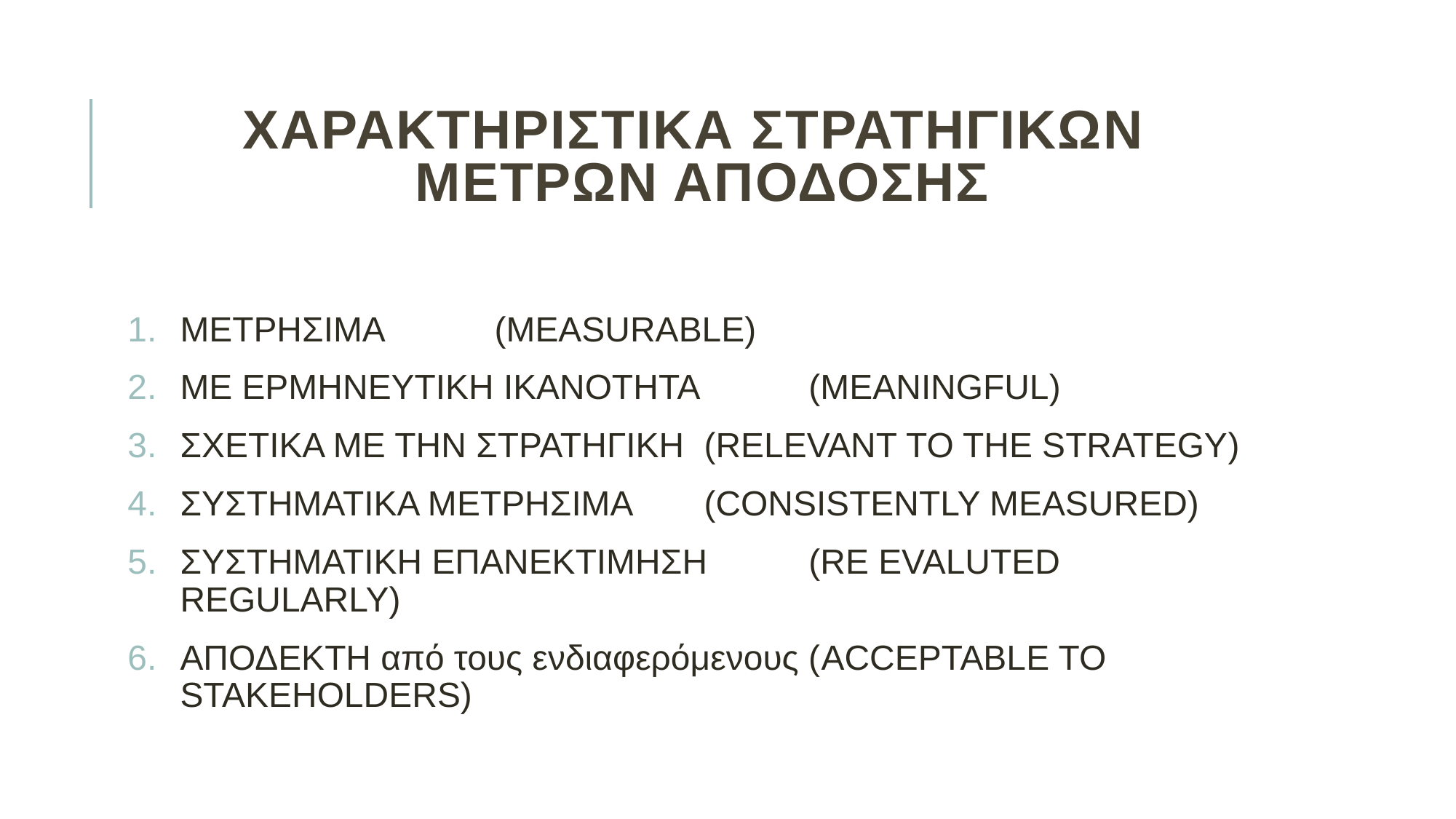

# Χαρακτηριστικα στρατηγικων μετρων αποδοσησ
ΜΕΤΡΗΣΙΜΑ 				(MEASURABLE)
ΜΕ ΕΡΜΗΝΕΥΤΙΚΗ ΙΚΑΝΟΤΗΤΑ  		(MEANINGFUL)
ΣΧΕΤΙΚΑ ΜΕ ΤΗΝ ΣΤΡΑΤΗΓΙΚΗ 		(RELEVANT TO THE STRATEGY)
ΣΥΣΤΗΜΑΤΙΚΑ ΜΕΤΡΗΣΙΜΑ 		(CONSISTENTLY MEASURED)
ΣΥΣΤΗΜΑΤΙΚΗ ΕΠΑΝΕΚΤΙΜΗΣΗ 		(RE EVALUTED REGULARLY)
ΑΠΟΔΕΚΤΗ από τους ενδιαφερόμενους (ACCEPTABLE TO STAKEHOLDERS)